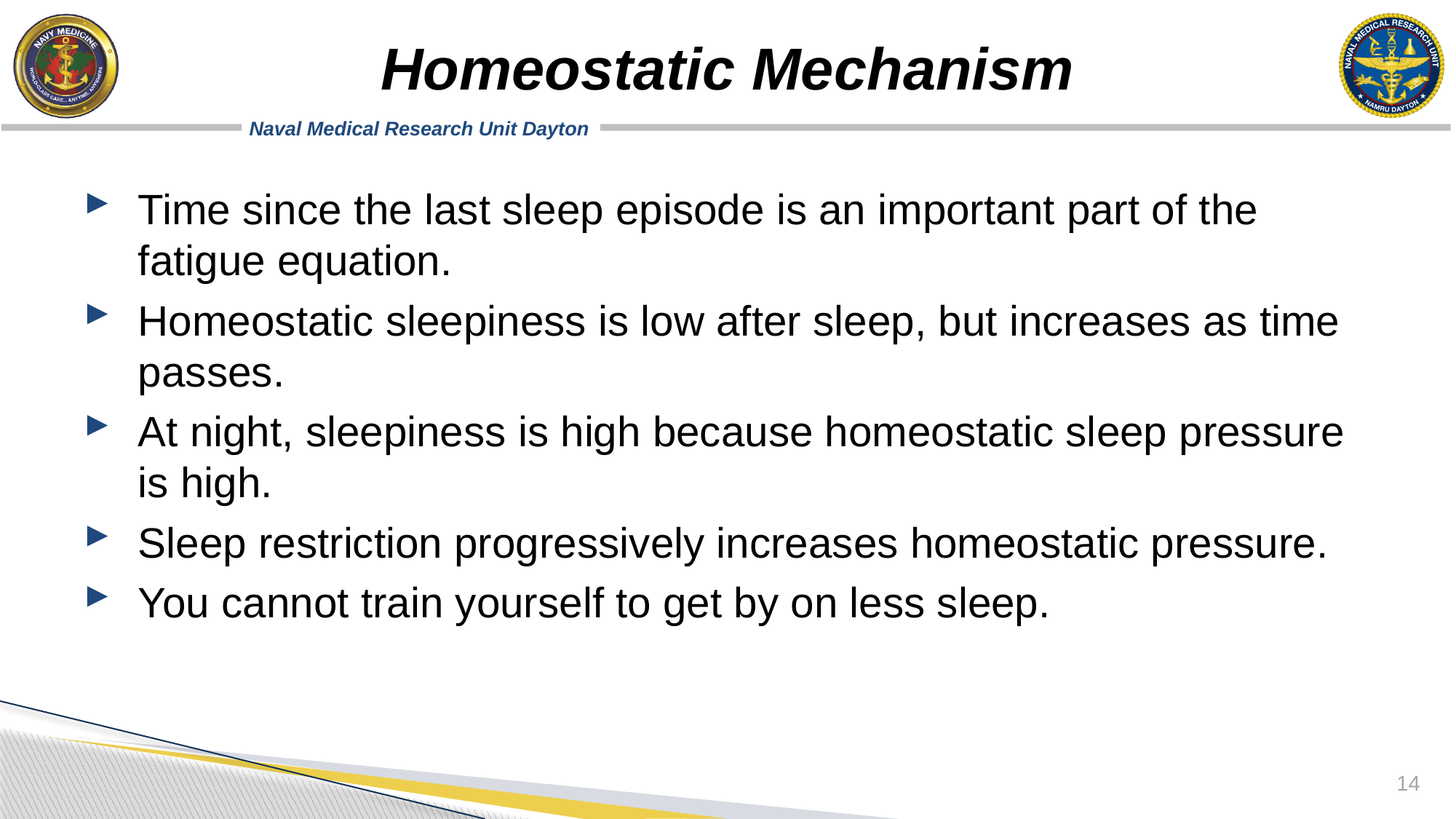

# Homeostatic Mechanism
Time since the last sleep episode is an important part of the fatigue equation.
Homeostatic sleepiness is low after sleep, but increases as time passes.
At night, sleepiness is high because homeostatic sleep pressure is high.
Sleep restriction progressively increases homeostatic pressure.
You cannot train yourself to get by on less sleep.